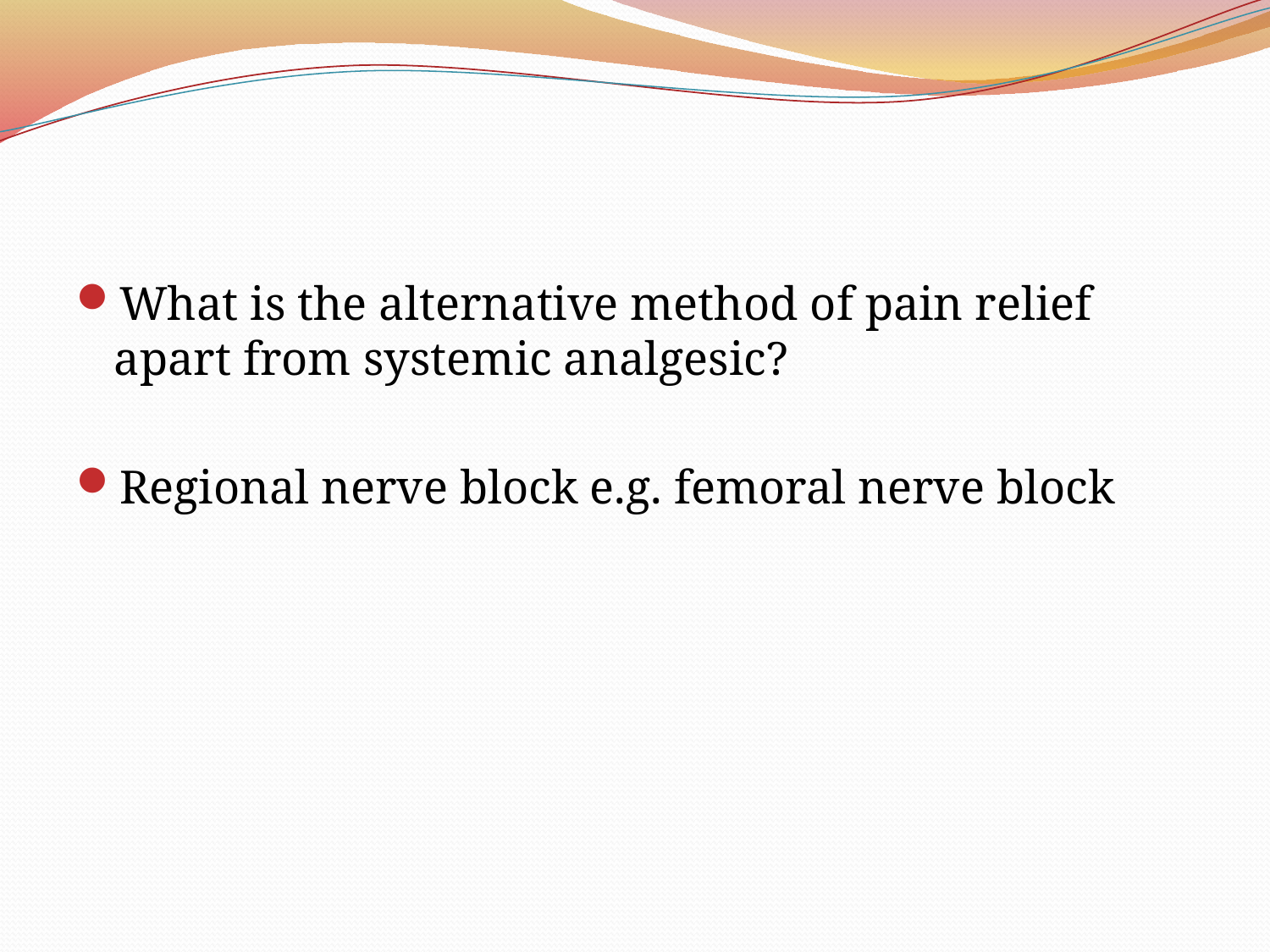

#
What is the alternative method of pain relief apart from systemic analgesic?

Regional nerve block e.g. femoral nerve block